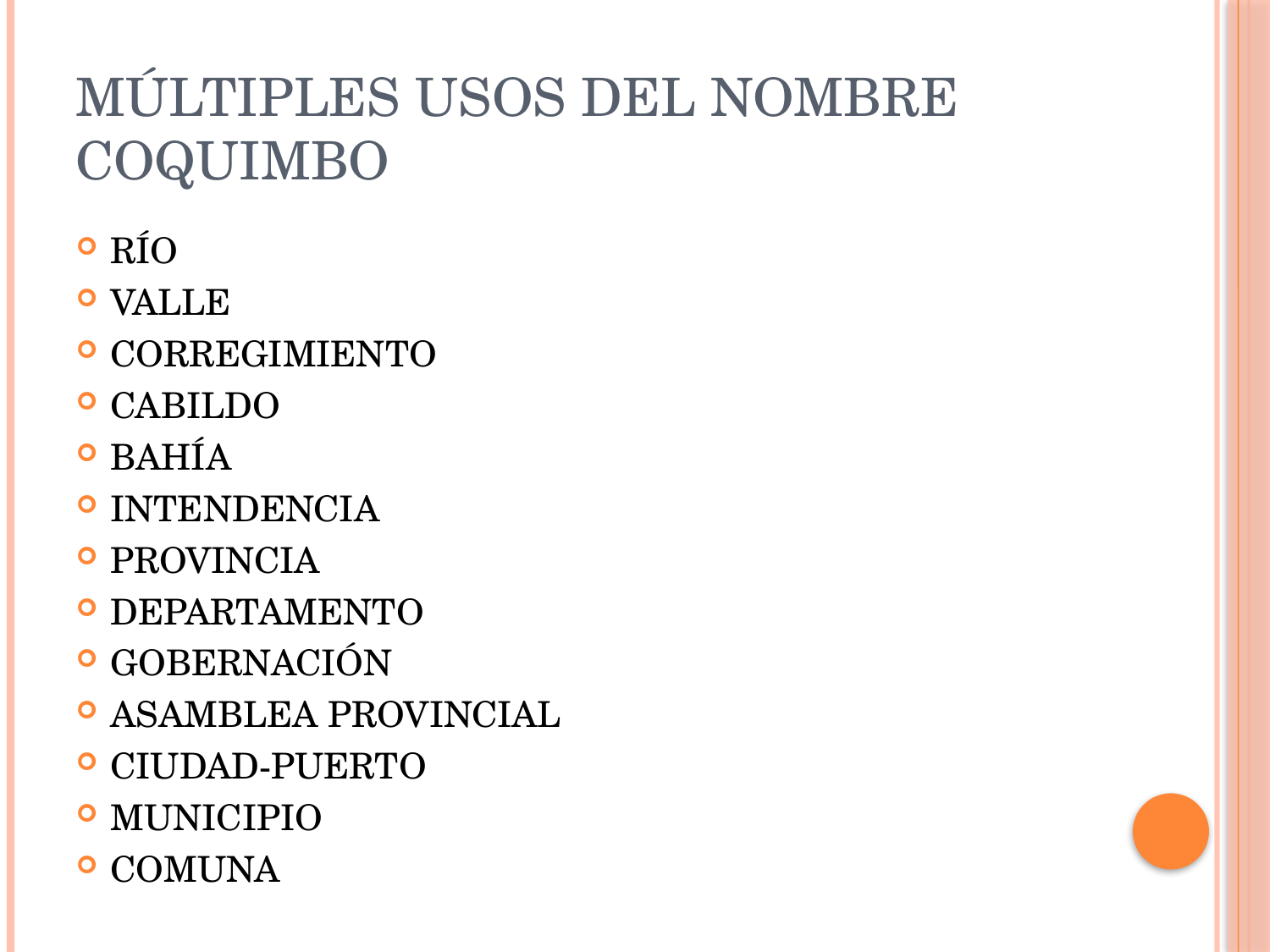

# MÚLTIPLES USOS DEL NOMBRE COQUIMBO
RÍO
VALLE
CORREGIMIENTO
CABILDO
BAHÍA
INTENDENCIA
PROVINCIA
DEPARTAMENTO
GOBERNACIÓN
ASAMBLEA PROVINCIAL
CIUDAD-PUERTO
MUNICIPIO
COMUNA